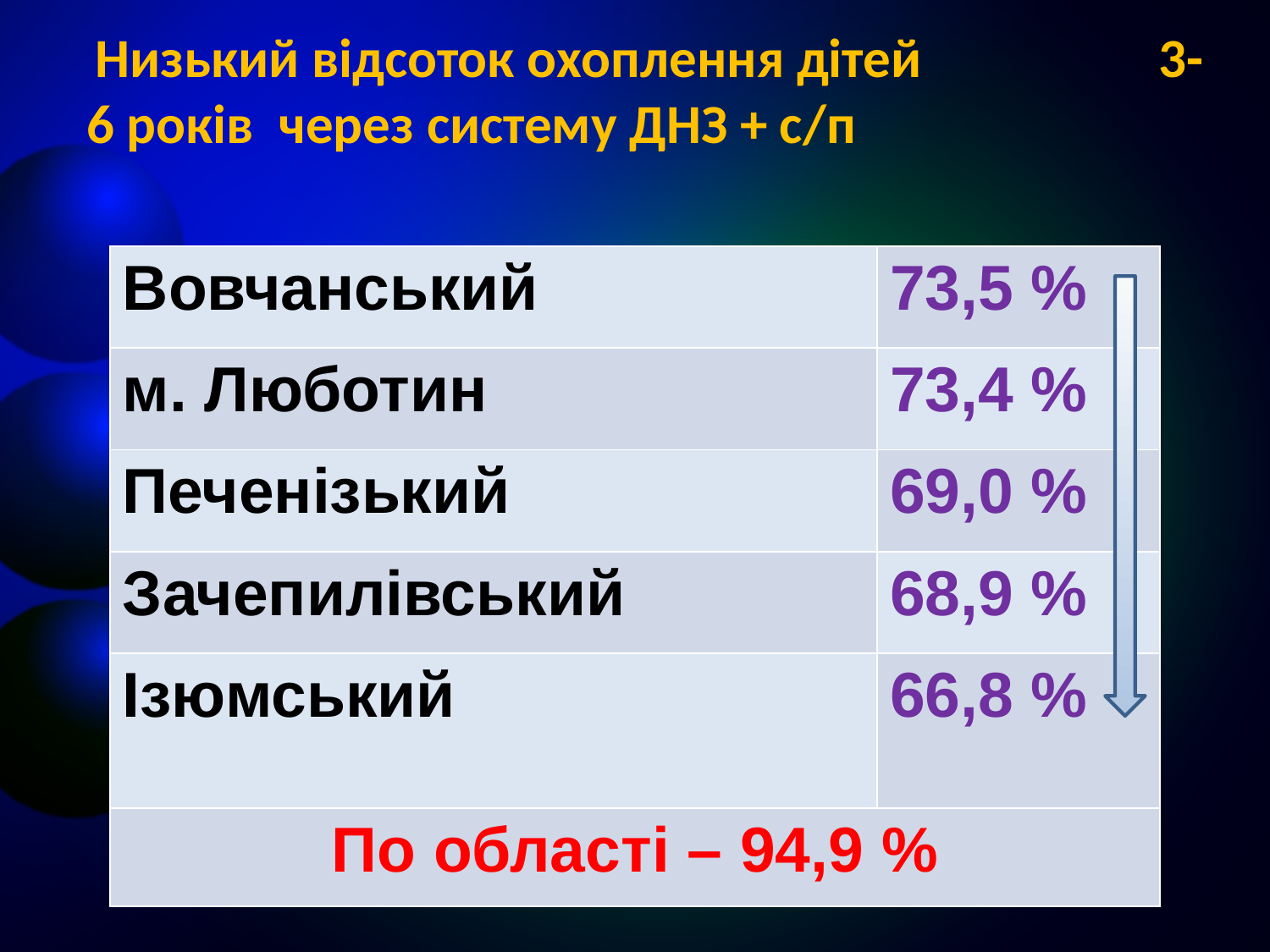

Низький відсоток охоплення дітей                   3-6 років  через систему ДНЗ + с/п
| Вовчанський | 73,5 % |
| --- | --- |
| м. Люботин | 73,4 % |
| Печенізький | 69,0 % |
| Зачепилівський | 68,9 % |
| Ізюмський | 66,8 % |
| По області – 94,9 % |  |